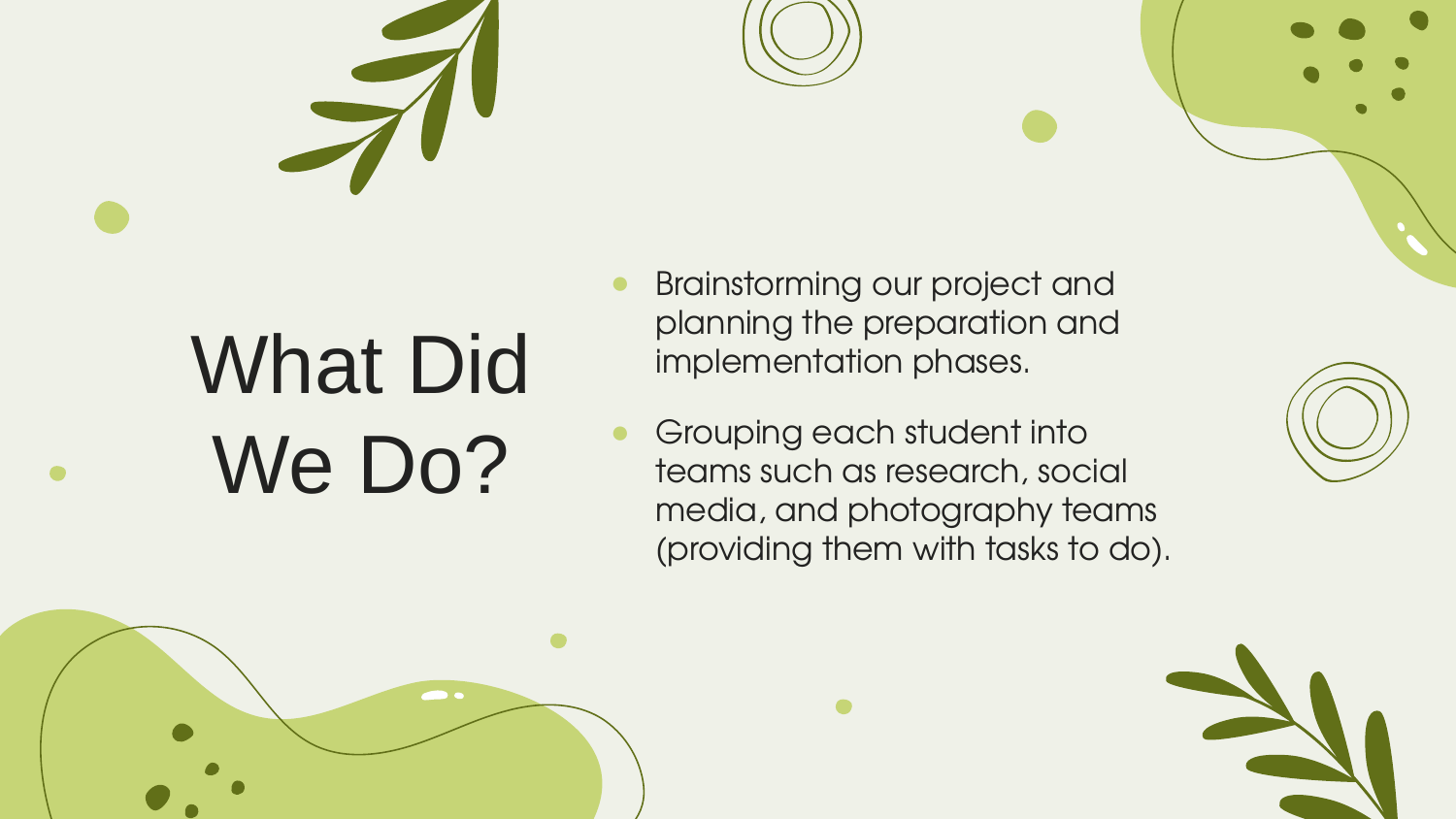

Brainstorming our project and planning the preparation and implementation phases.
Grouping each student into teams such as research, social media, and photography teams (providing them with tasks to do).

# What Did We Do?